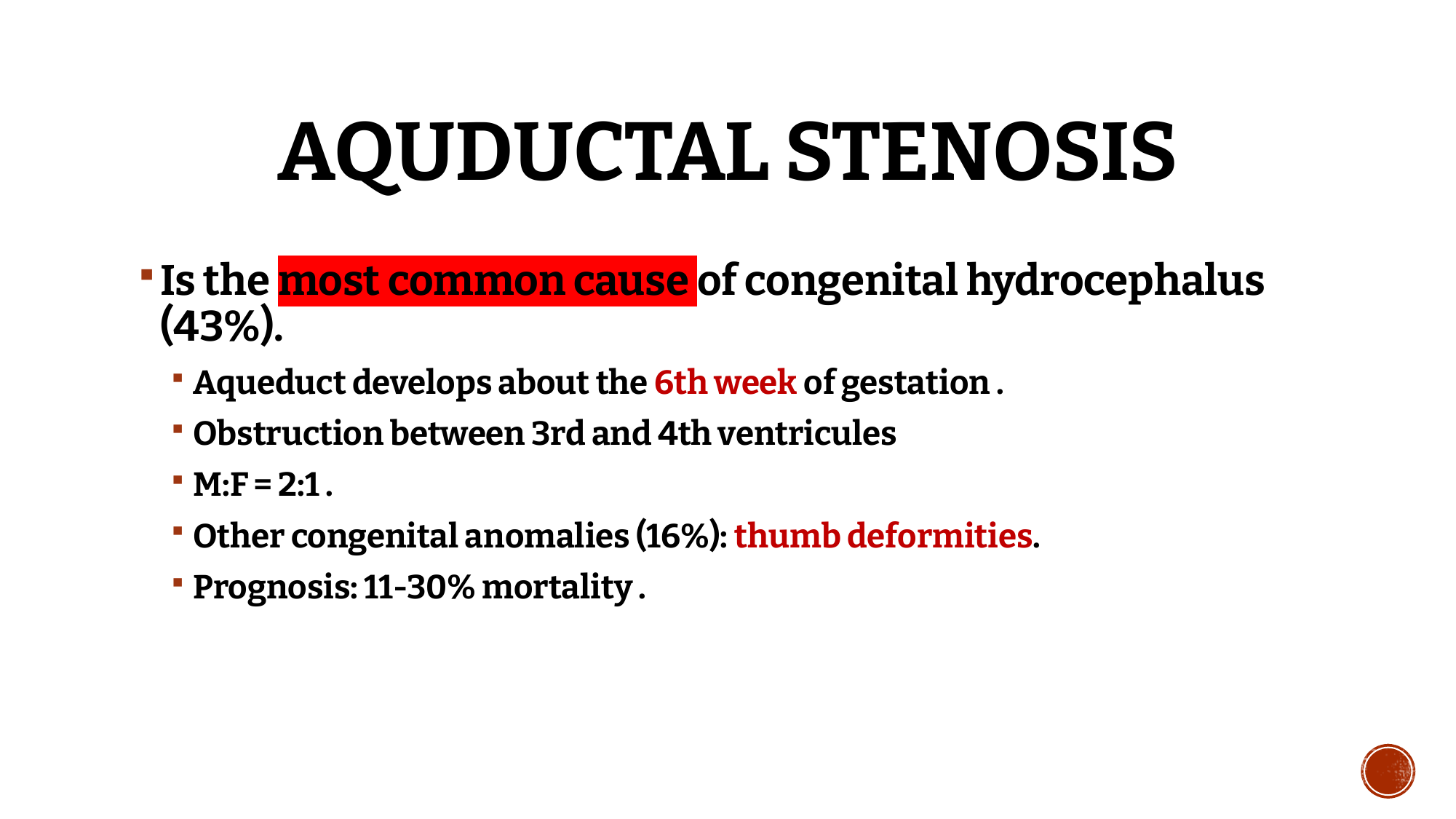

# Aquductal stenosis
Is the most common cause of congenital hydrocephalus (43%).
Aqueduct develops about the 6th week of gestation .
Obstruction between 3rd and 4th ventricules
M:F = 2:1 .
Other congenital anomalies (16%): thumb deformities.
Prognosis: 11-30% mortality .